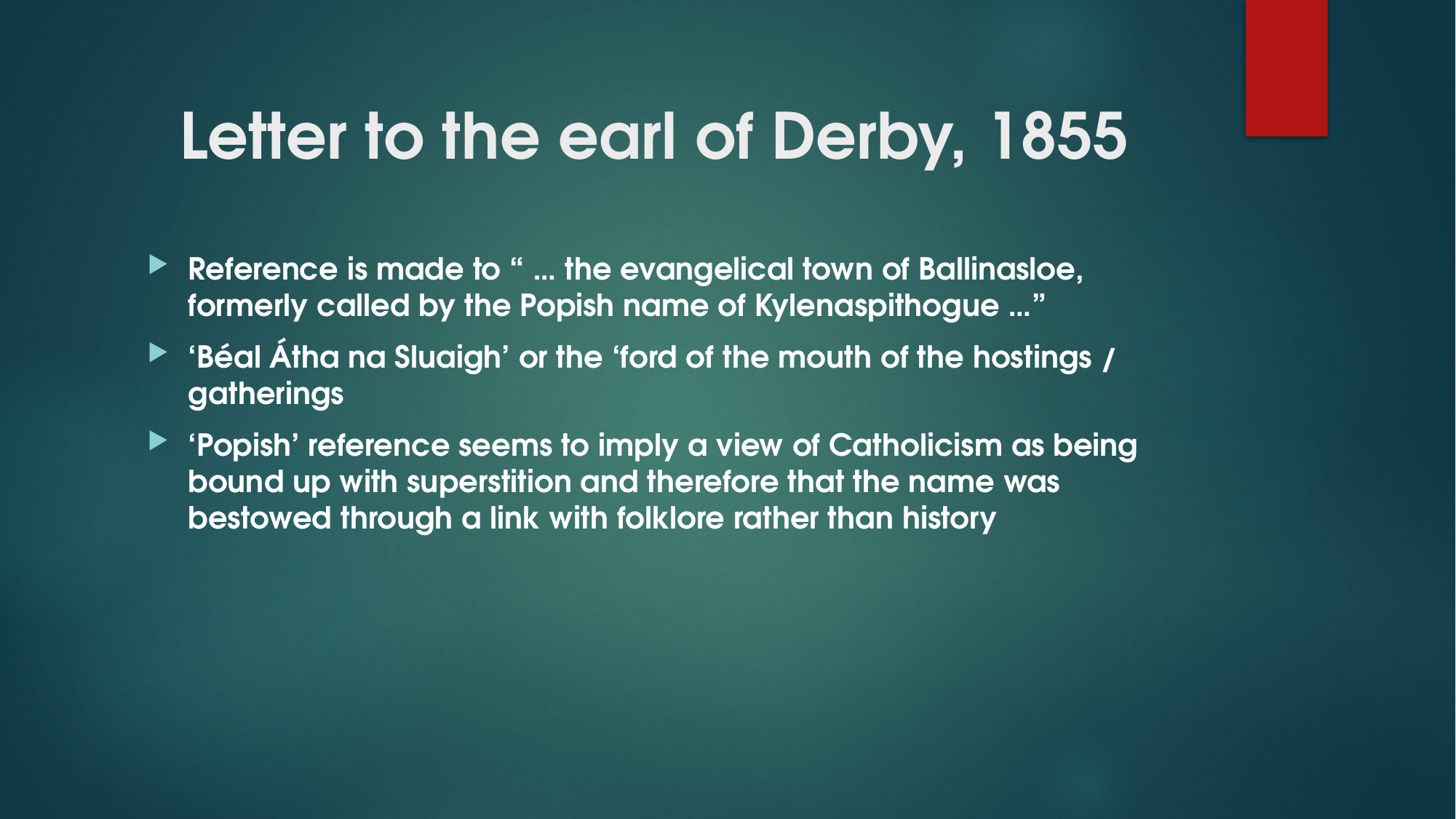

# Letter to the earl of Derby, 1855
Reference is made to “ … the evangelical town of Ballinasloe, formerly called by the Popish name of Kylenaspithogue …”
‘Béal Átha na Sluaigh’ or the ‘ford of the mouth of the hostings / gatherings
‘Popish’ reference seems to imply a view of Catholicism as being bound up with superstition and therefore that the name was bestowed through a link with folklore rather than history